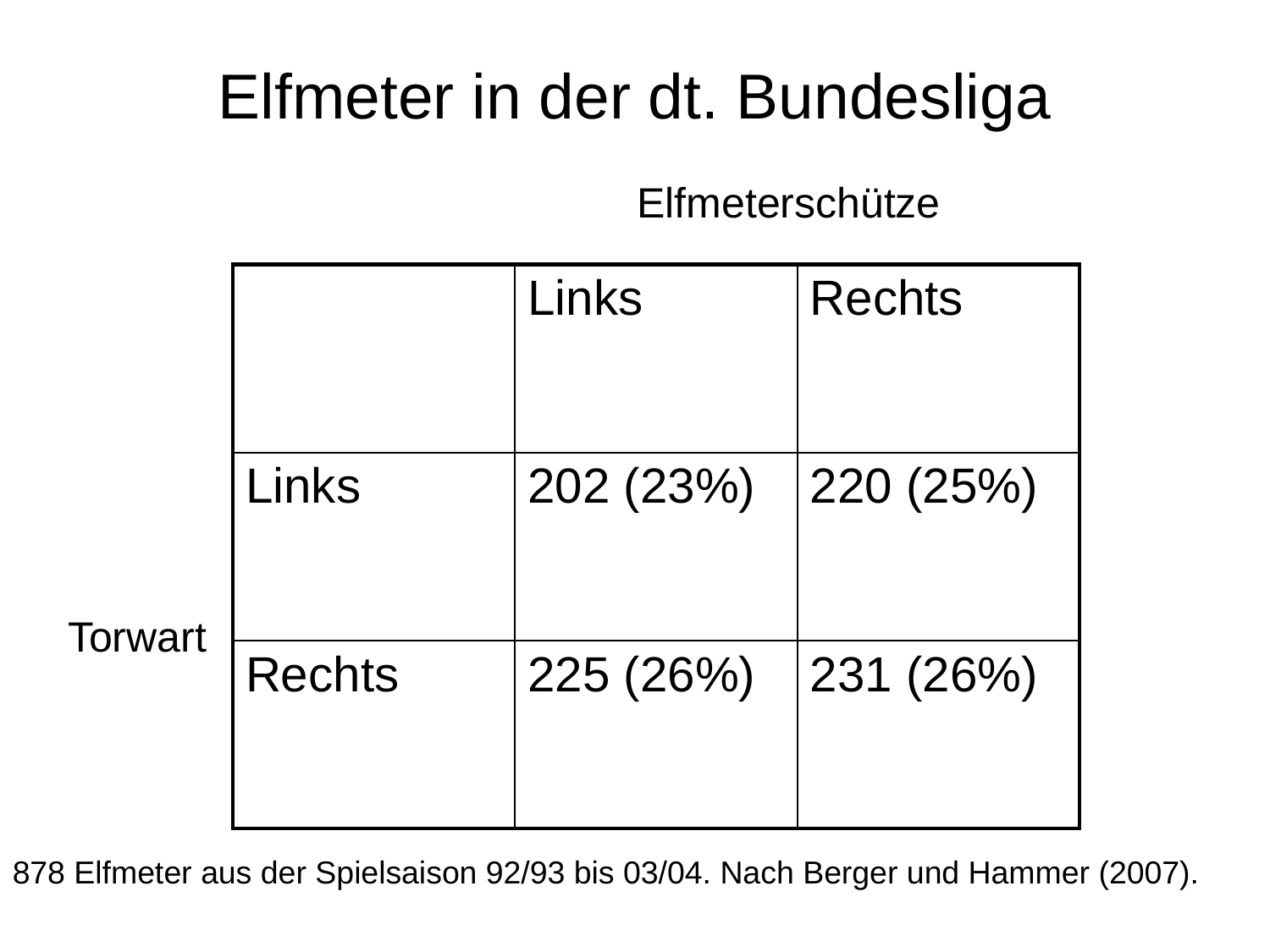

Elfmeter in der dt. Bundesliga
Elfmeterschütze
|  | Links | Rechts |
| --- | --- | --- |
| Links | 202 (23%) | 220 (25%) |
| Rechts | 225 (26%) | 231 (26%) |
Torwart
878 Elfmeter aus der Spielsaison 92/93 bis 03/04. Nach Berger und Hammer (2007).